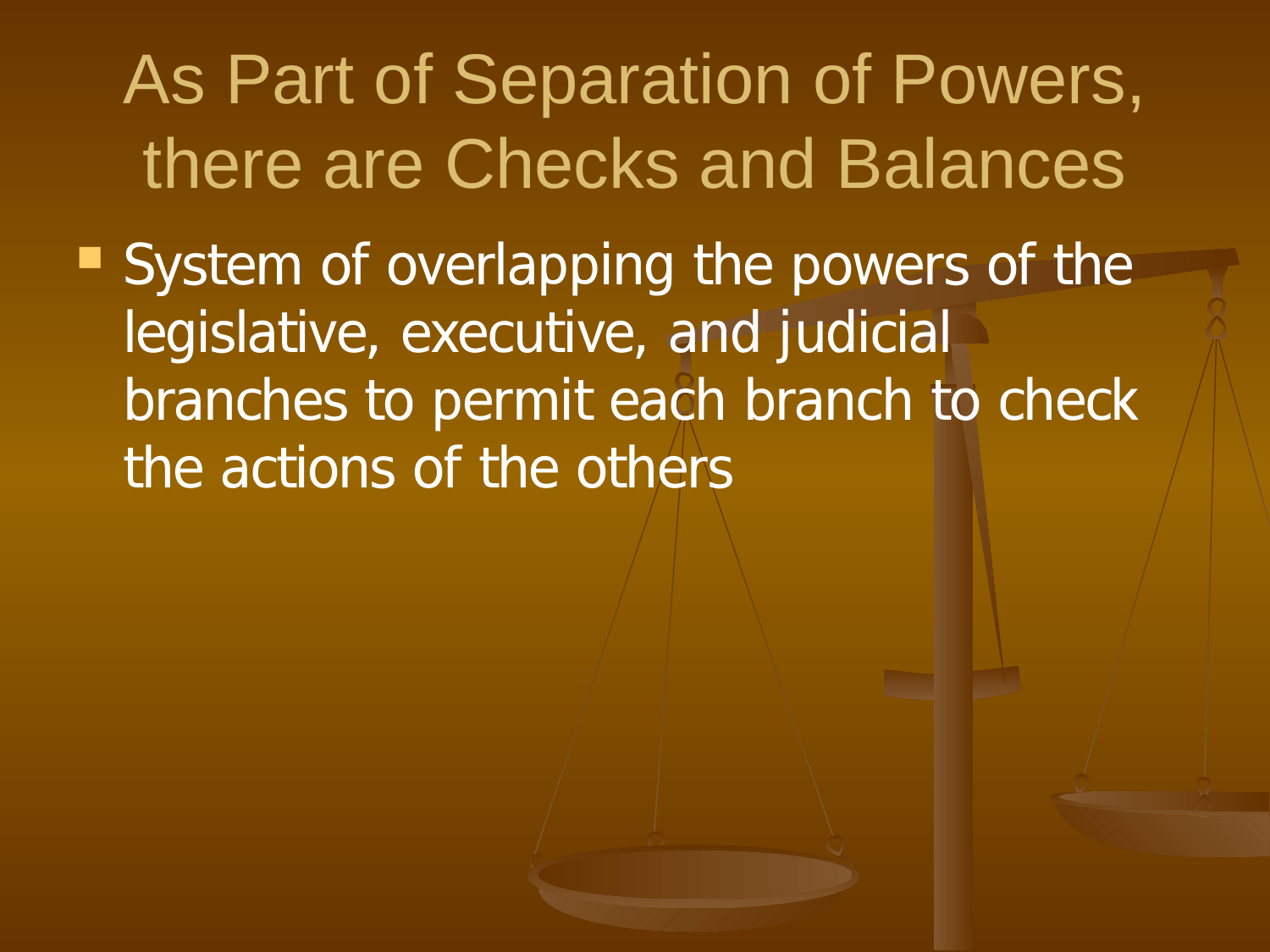

As Part of Separation of Powers, there are Checks and Balances
System of overlapping the powers of the legislative, executive, and judicial branches to permit each branch to check the actions of the others